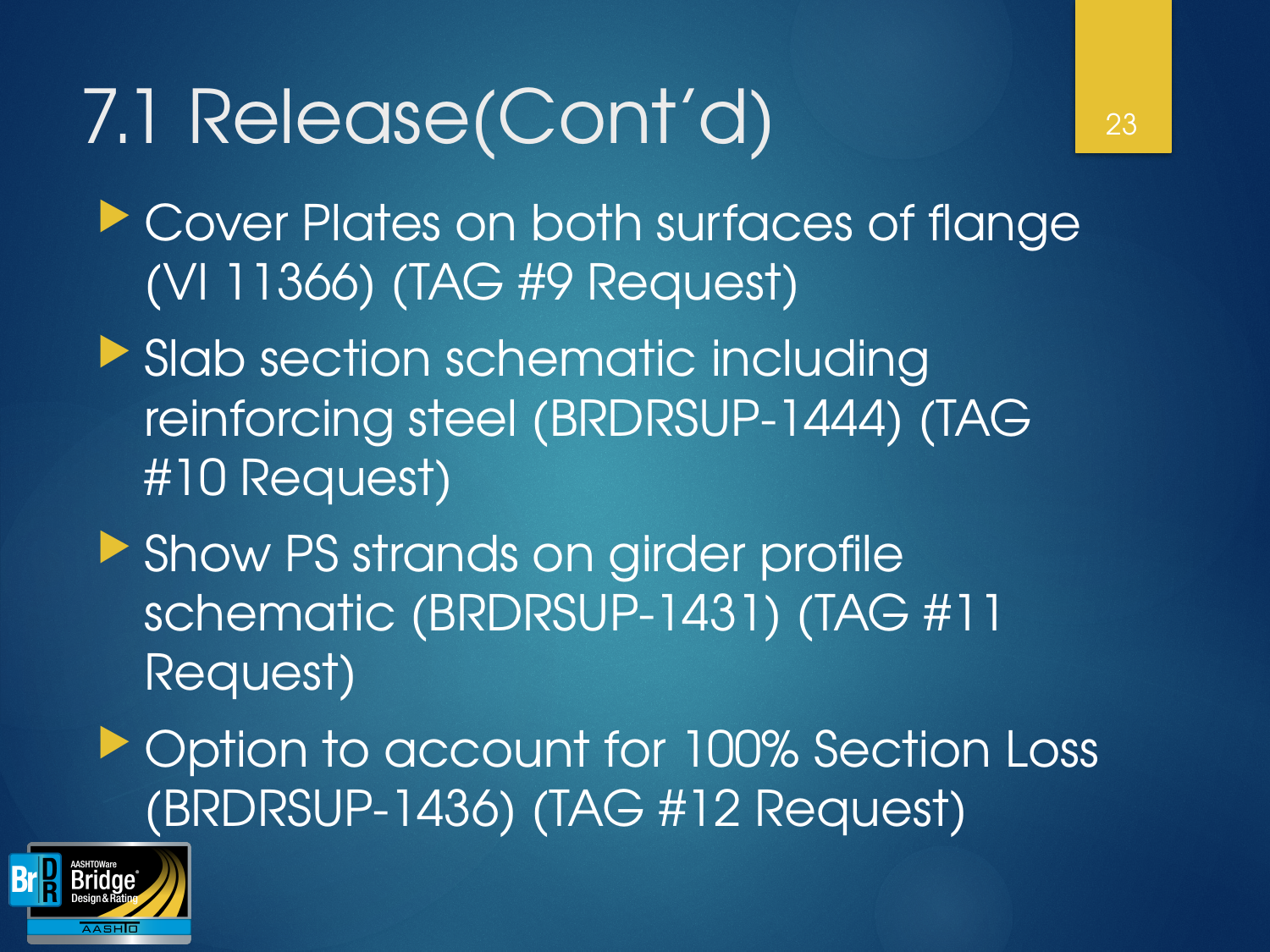

23
# 7.1 Release(Cont’d)
Cover Plates on both surfaces of flange (VI 11366) (TAG #9 Request)
Slab section schematic including reinforcing steel (BRDRSUP-1444) (TAG #10 Request)
Show PS strands on girder profile schematic (BRDRSUP-1431) (TAG #11 Request)
Option to account for 100% Section Loss (BRDRSUP-1436) (TAG #12 Request)